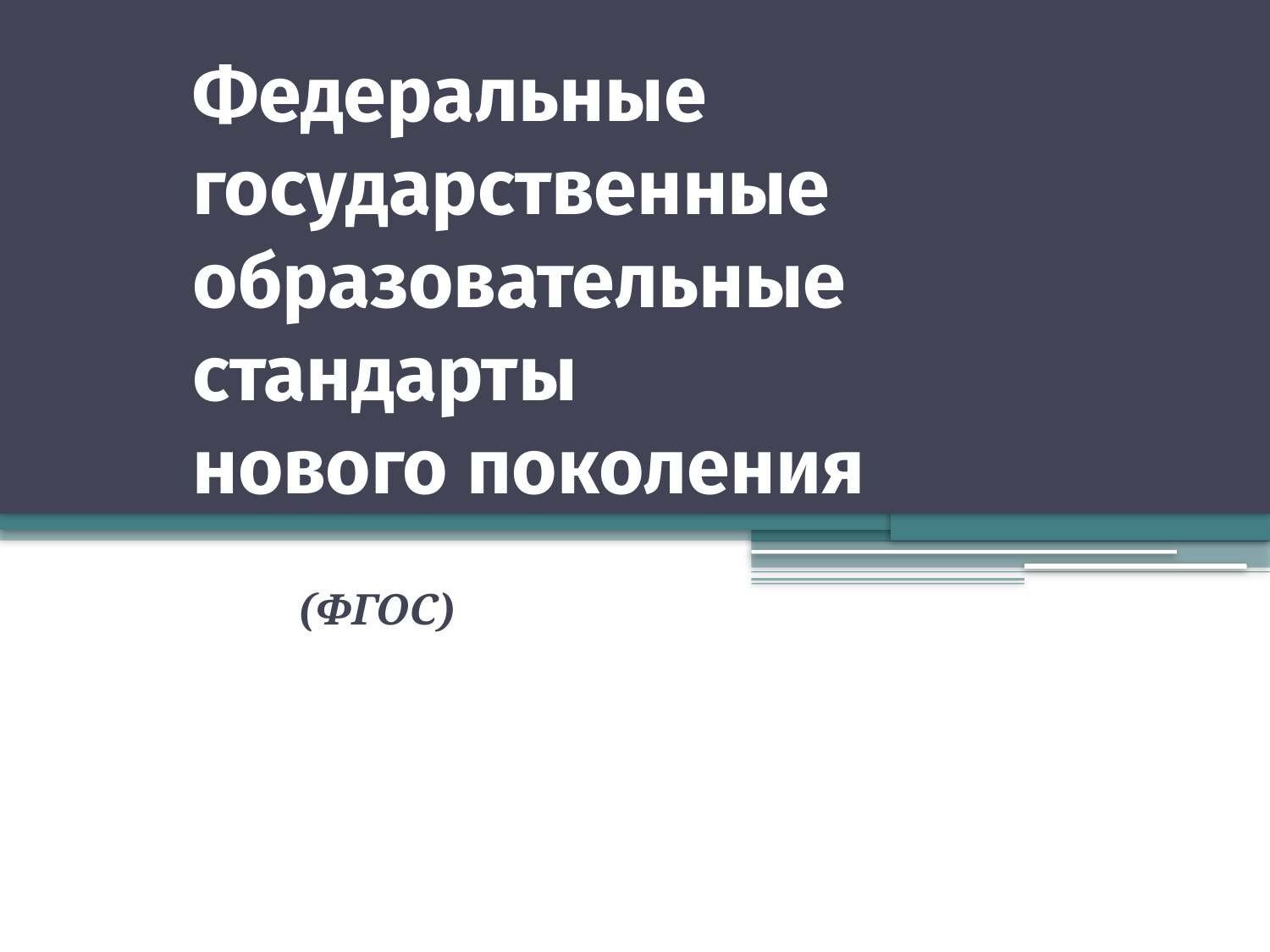

# Федеральные государственные образовательные стандарты нового поколения
(ФГОС)